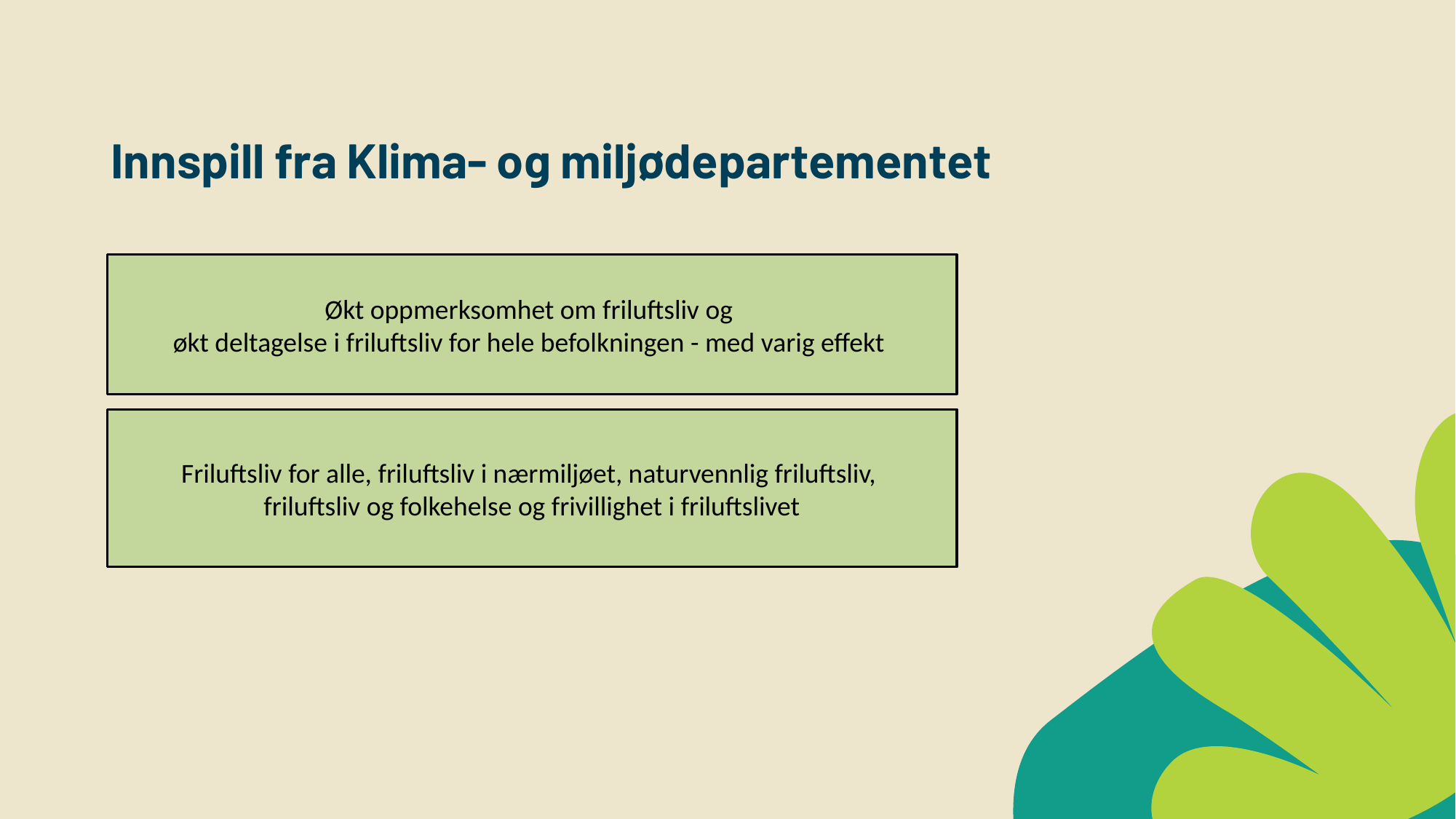

# Innspill fra Klima- og miljødepartementet
Økt oppmerksomhet om friluftsliv og
økt deltagelse i friluftsliv for hele befolkningen - med varig effekt
Friluftsliv for alle, friluftsliv i nærmiljøet, naturvennlig friluftsliv,
friluftsliv og folkehelse og frivillighet i friluftslivet